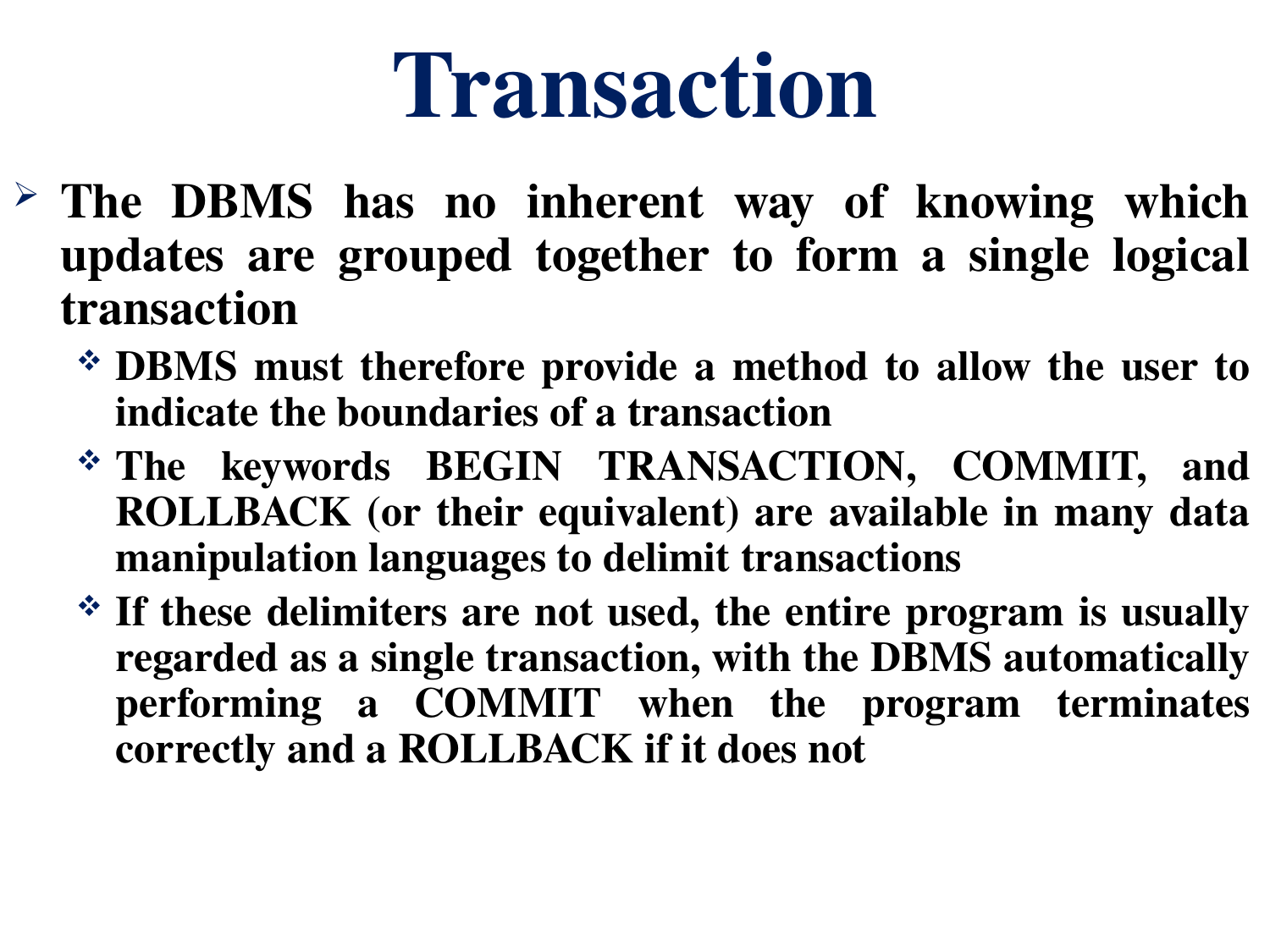

# Transaction
The DBMS has no inherent way of knowing which updates are grouped together to form a single logical transaction
DBMS must therefore provide a method to allow the user to indicate the boundaries of a transaction
The keywords BEGIN TRANSACTION, COMMIT, and ROLLBACK (or their equivalent) are available in many data manipulation languages to delimit transactions
If these delimiters are not used, the entire program is usually regarded as a single transaction, with the DBMS automatically performing a COMMIT when the program terminates correctly and a ROLLBACK if it does not